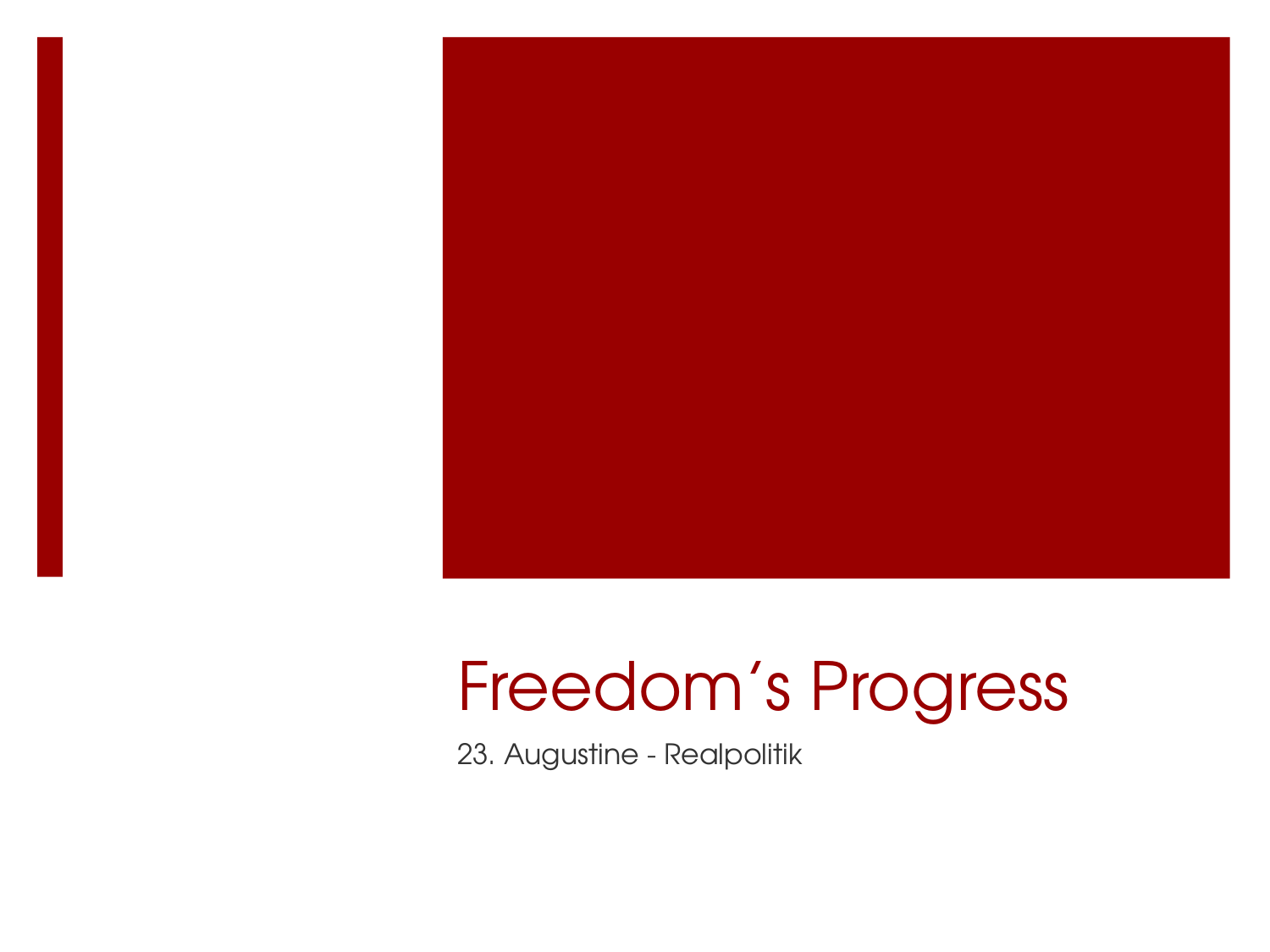

# Freedom’s Progress
23. Augustine - Realpolitik